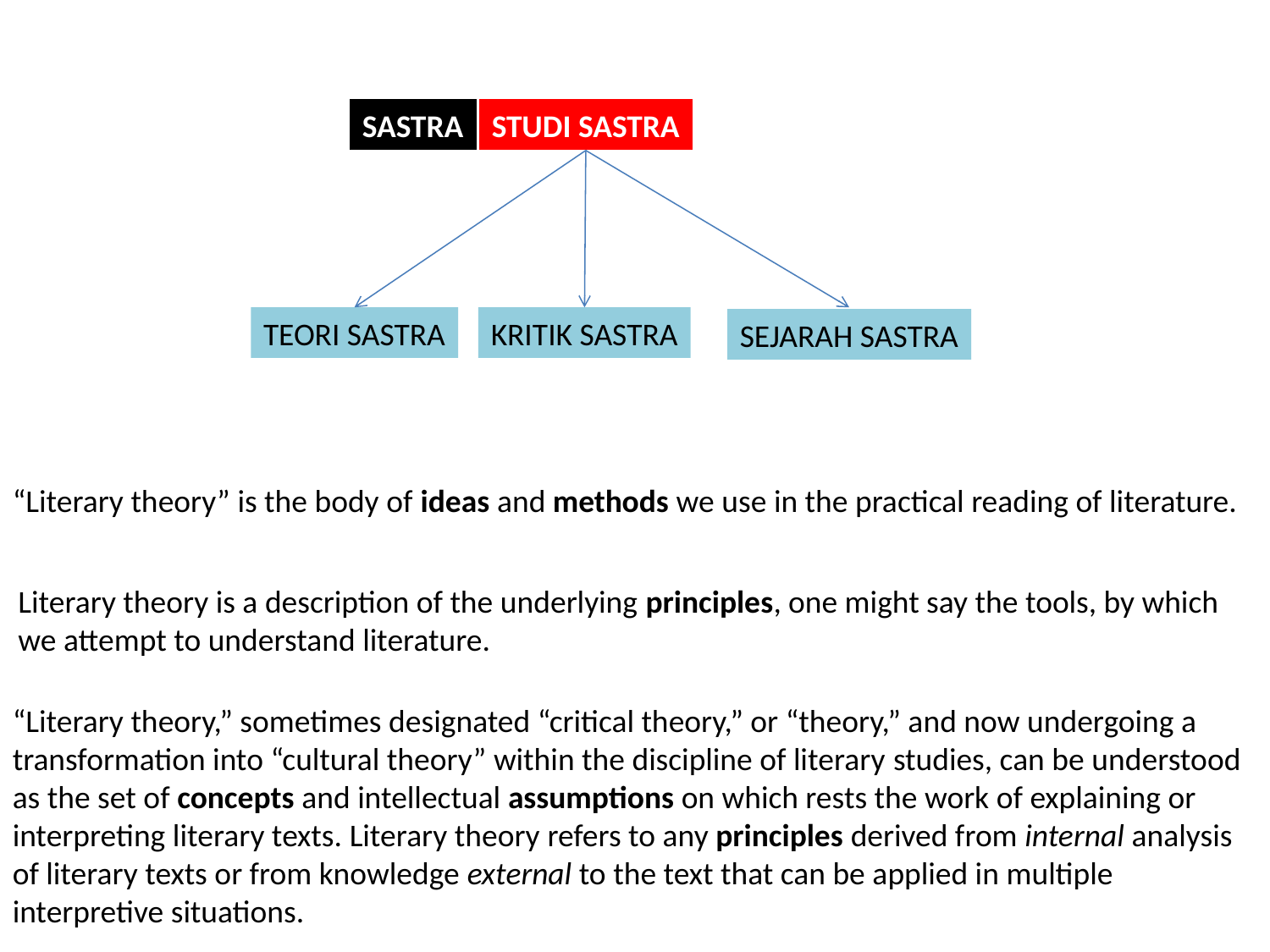

SASTRA
STUDI SASTRA
TEORI SASTRA
KRITIK SASTRA
SEJARAH SASTRA
“Literary theory” is the body of ideas and methods we use in the practical reading of literature.
Literary theory is a description of the underlying principles, one might say the tools, by which
we attempt to understand literature.
“Literary theory,” sometimes designated “critical theory,” or “theory,” and now undergoing a transformation into “cultural theory” within the discipline of literary studies, can be understood as the set of concepts and intellectual assumptions on which rests the work of explaining or interpreting literary texts. Literary theory refers to any principles derived from internal analysis of literary texts or from knowledge external to the text that can be applied in multiple interpretive situations.